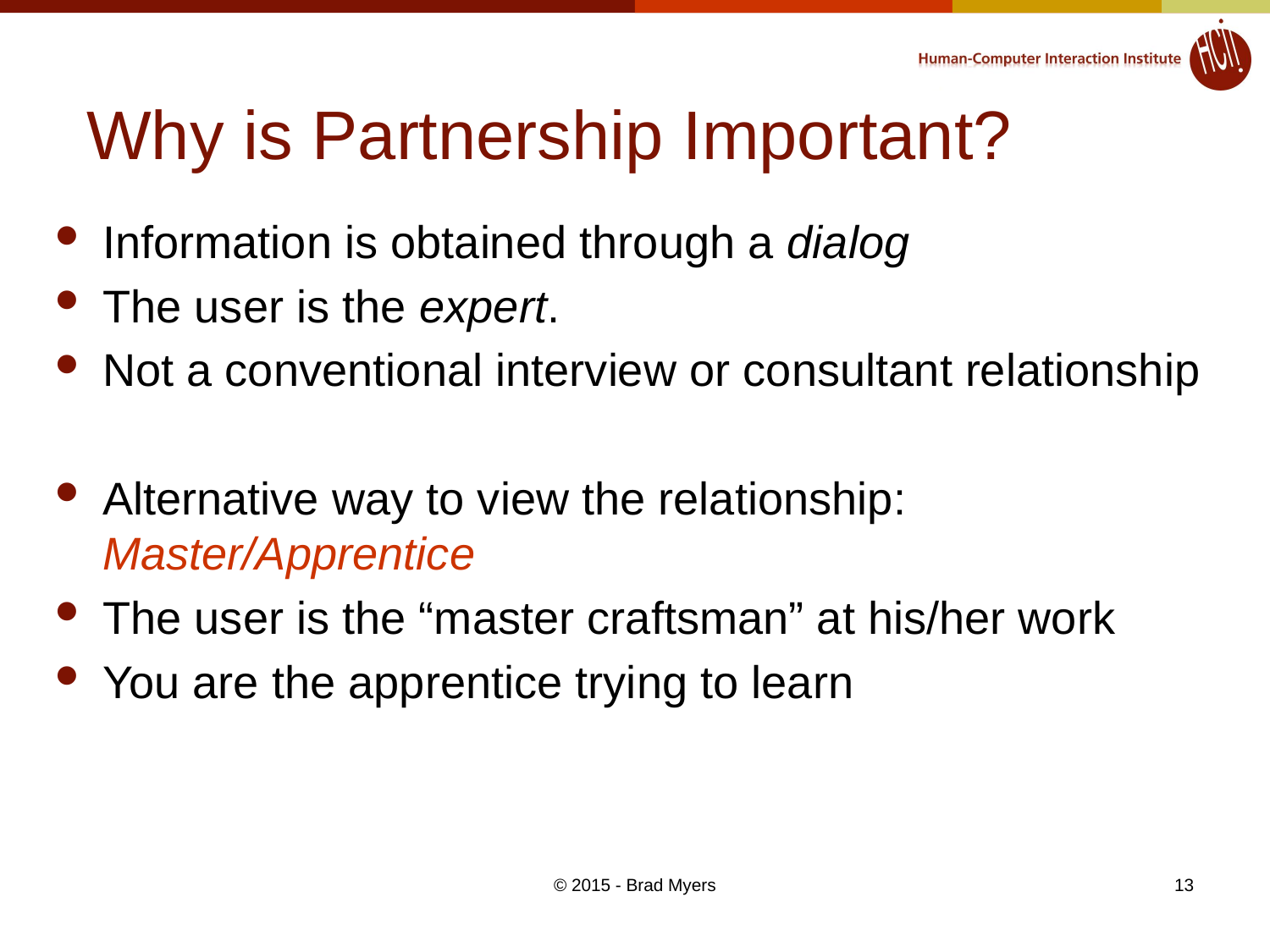

# Why is Partnership Important?
Information is obtained through a dialog
The user is the expert.
Not a conventional interview or consultant relationship

Alternative way to view the relationship:
Master/Apprentice
The user is the “master craftsman” at his/her work
You are the apprentice trying to learn
© 2015 - Brad Myers
13